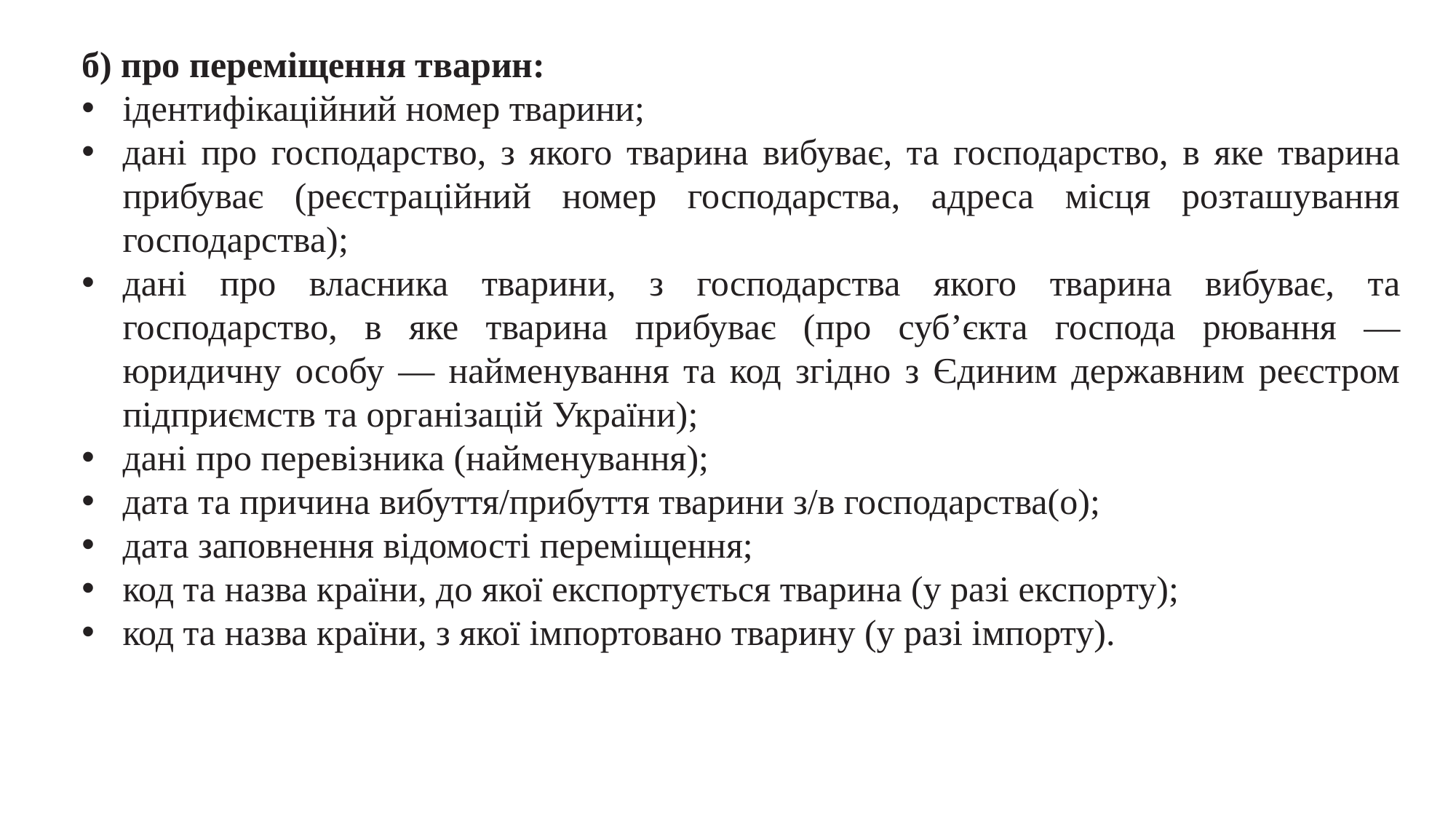

б) про переміщення тварин:
ідентифікаційний номер тварини;
дані про господарство, з якого тварина вибуває, та господарство, в яке тварина прибуває (реєстраційний номер господарства, адреса місця розташування господарства);
дані про власника тварини, з господарства якого тварина вибуває, та господарство, в яке тварина прибуває (про суб’єкта господа рювання — юридичну особу — найменування та код згідно з Єдиним державним реєстром підприємств та організацій України);
дані про перевізника (найменування);
дата та причина вибуття/прибуття тварини з/в господарства(о);
дата заповнення відомості переміщення;
код та назва країни, до якої експортується тварина (у разі експорту);
код та назва країни, з якої імпортовано тварину (у разі імпорту).